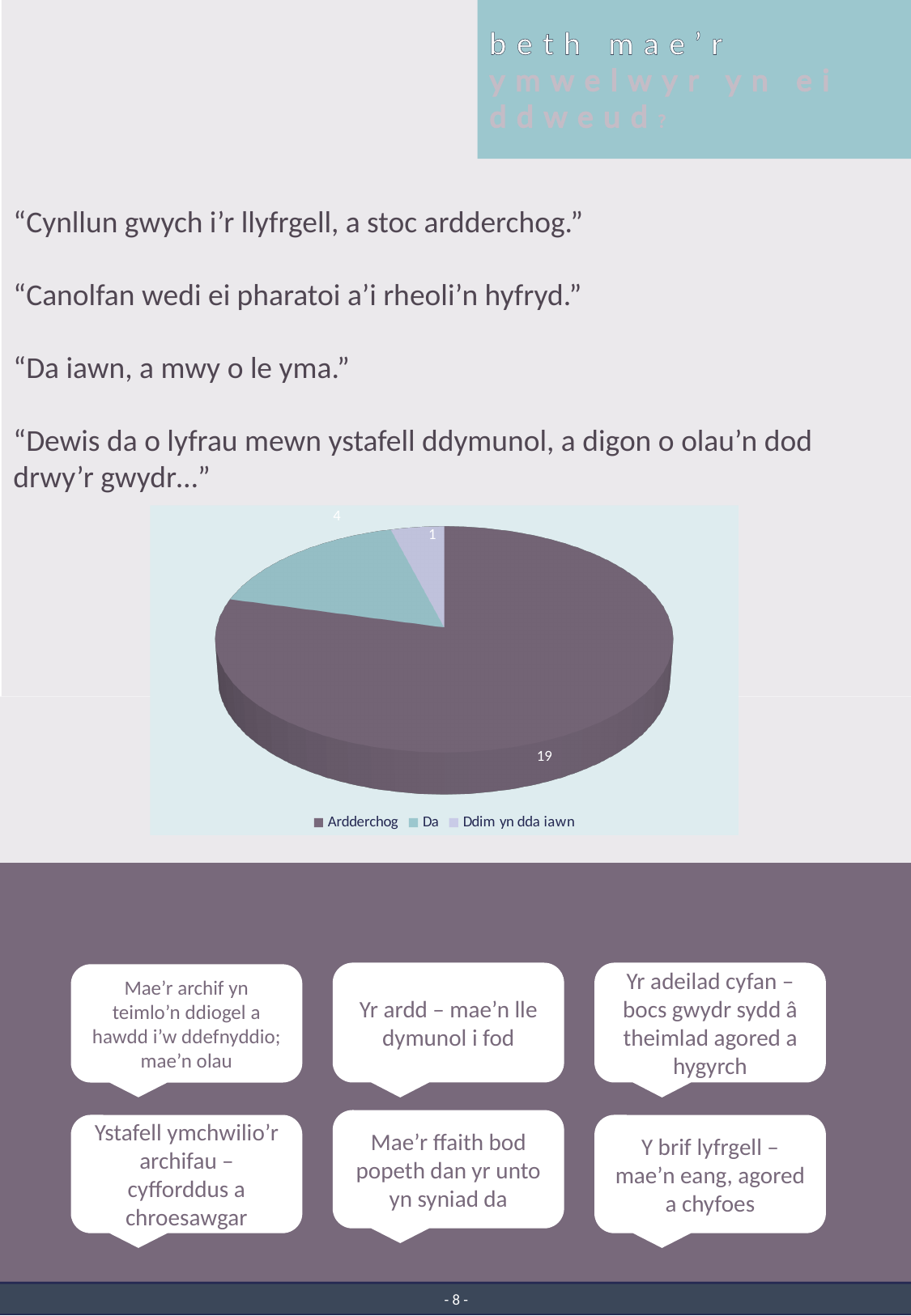

beth mae’r
ymwelwyr yn ei ddweud?
“Cynllun gwych i’r llyfrgell, a stoc ardderchog.”

“Canolfan wedi ei pharatoi a’i rheoli’n hyfryd.”

“Da iawn, a mwy o le yma.”

“Dewis da o lyfrau mewn ystafell ddymunol, a digon o olau’n dod drwy’r gwydr…”

[unsupported chart]

Yr ardd – mae’n lle dymunol i fod
Yr adeilad cyfan – bocs gwydr sydd â theimlad agored a hygyrch
Mae’r archif yn teimlo’n ddiogel a hawdd i’w ddefnyddio; mae’n olau
Mae’r ffaith bod popeth dan yr unto yn syniad da
Y brif lyfrgell – mae’n eang, agored a chyfoes
Ystafell ymchwilio’r archifau – cyfforddus a chroesawgar

- 8 -